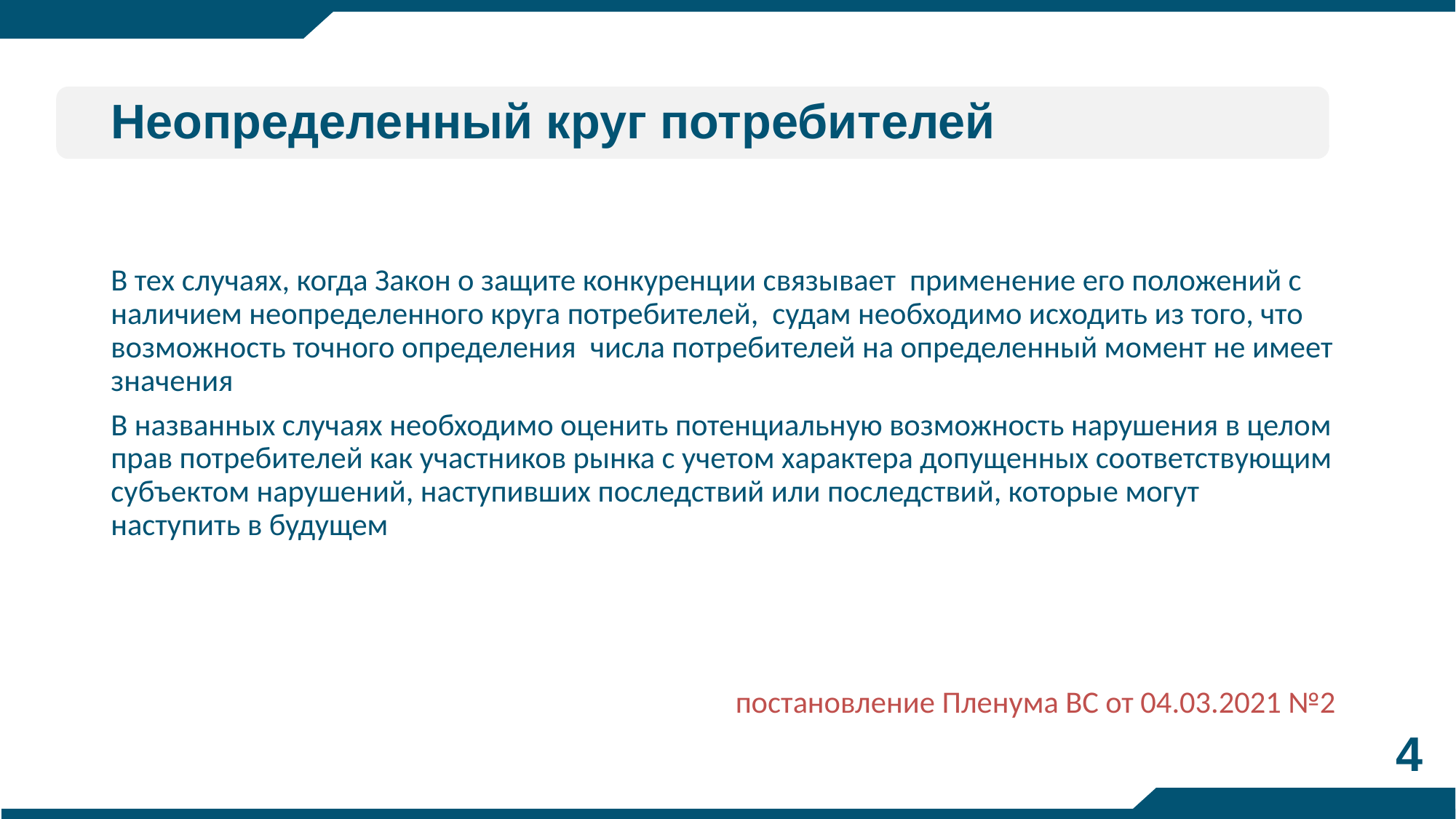

# Неопределенный круг потребителей

В тех случаях, когда Закон о защите конкуренции связывает  применение его положений с наличием неопределенного круга потребителей,  судам необходимо исходить из того, что возможность точного определения  числа потребителей на определенный момент не имеет значения
В названных случаях необходимо оценить потенциальную возможность нарушения в целом прав потребителей как участников рынка с учетом характера допущенных соответствующим субъектом нарушений, наступивших последствий или последствий, которые могут наступить в будущем

постановление Пленума ВС от 04.03.2021 №2

4